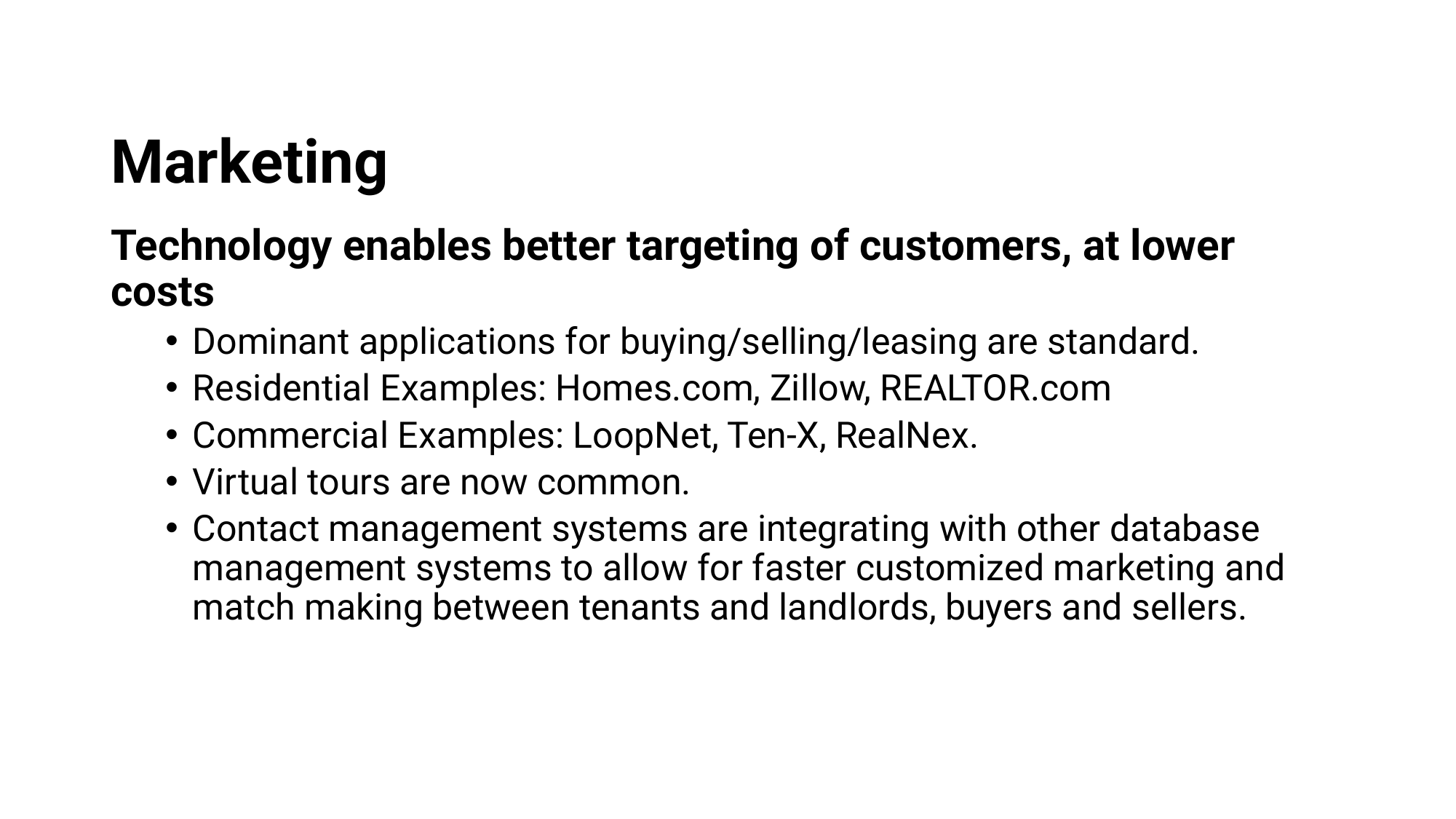

# Marketing
Technology enables better targeting of customers, at lower costs
Dominant applications for buying/selling/leasing are standard.
Residential Examples: Homes.com, Zillow, REALTOR.com
Commercial Examples: LoopNet, Ten-X, RealNex.
Virtual tours are now common.
Contact management systems are integrating with other database management systems to allow for faster customized marketing and match making between tenants and landlords, buyers and sellers.